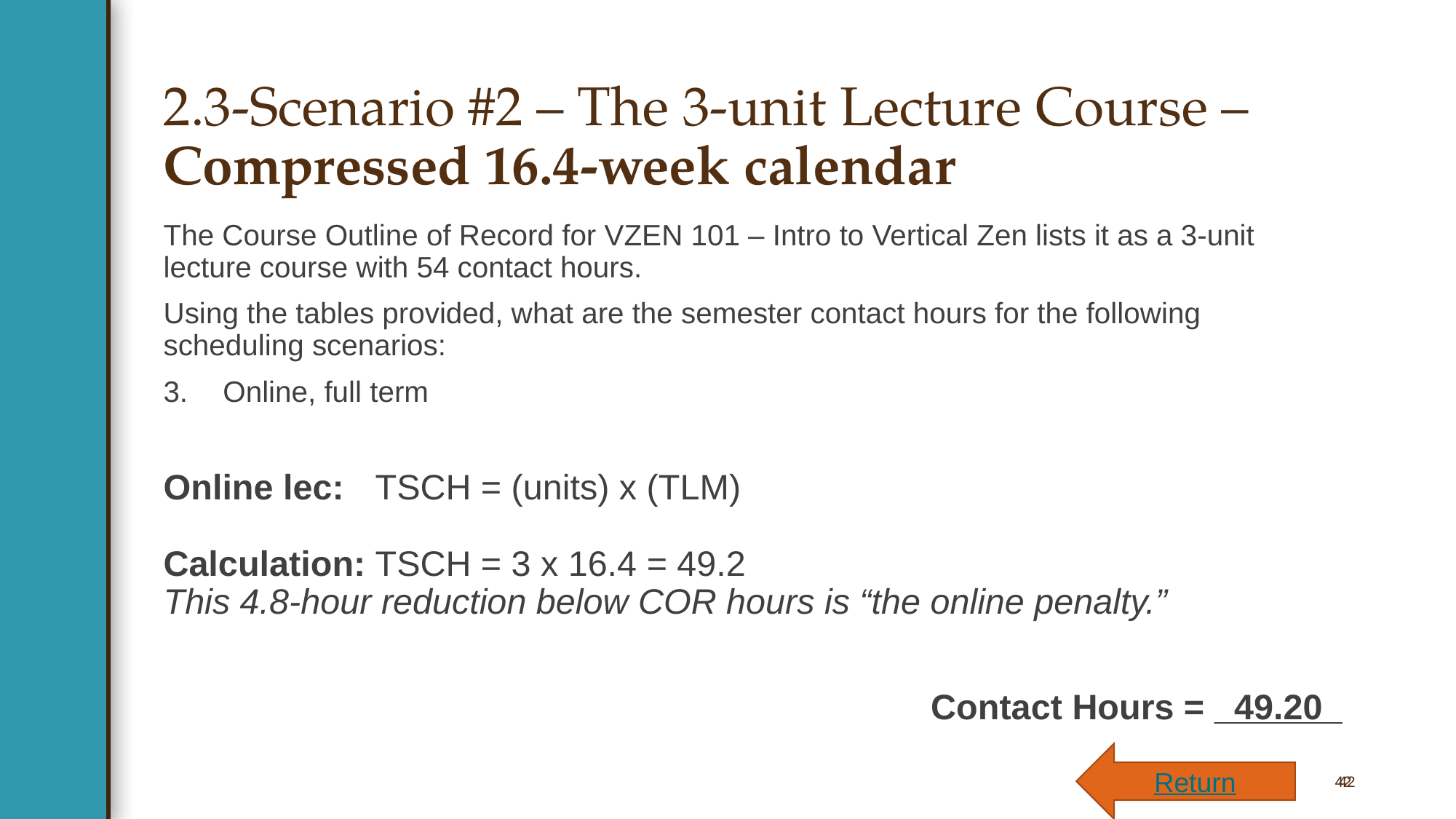

# 2.3-Scenario #2 – The 3-unit Lecture Course – Compressed 16.4-week calendar
The Course Outline of Record for VZEN 101 – Intro to Vertical Zen lists it as a 3-unit lecture course with 54 contact hours.
Using the tables provided, what are the semester contact hours for the following scheduling scenarios:
Online, full term

Online lec: 	TSCH = (units) x (TLM)
Calculation:	TSCH = 3 x 16.4 = 49.2
This 4.8-hour reduction below COR hours is “the online penalty.”

Contact Hours = _49.20_
Return
42